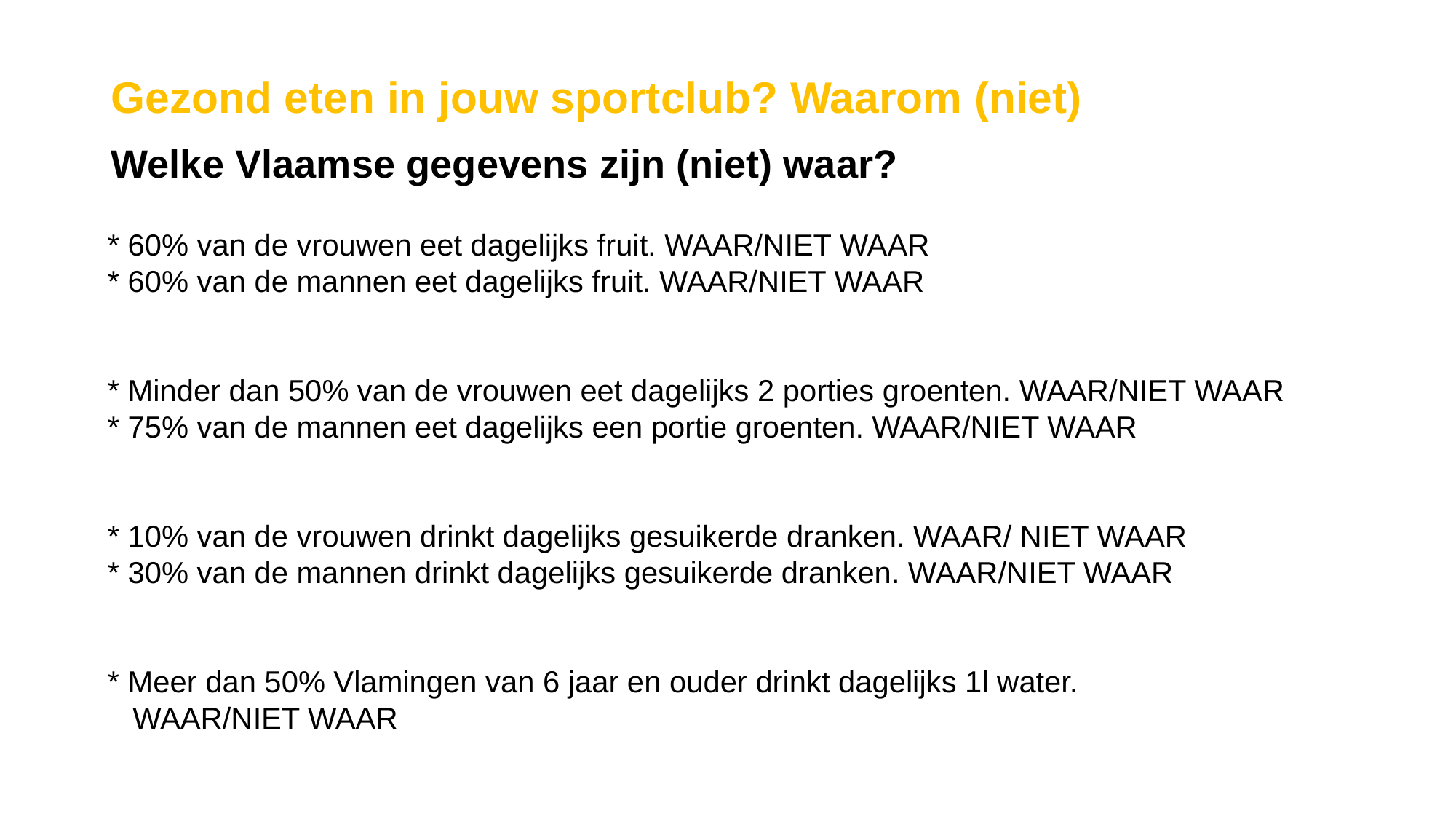

Gezond eten in jouw sportclub? Waarom (niet)
Welke Vlaamse gegevens zijn (niet) waar?
* 60% van de vrouwen eet dagelijks fruit. WAAR/NIET WAAR
* 60% van de mannen eet dagelijks fruit. WAAR/NIET WAAR

* Minder dan 50% van de vrouwen eet dagelijks 2 porties groenten. WAAR/NIET WAAR
* 75% van de mannen eet dagelijks een portie groenten. WAAR/NIET WAAR

* 10% van de vrouwen drinkt dagelijks gesuikerde dranken. WAAR/ NIET WAAR
* 30% van de mannen drinkt dagelijks gesuikerde dranken. WAAR/NIET WAAR

* Meer dan 50% Vlamingen van 6 jaar en ouder drinkt dagelijks 1l water.
   WAAR/NIET WAAR